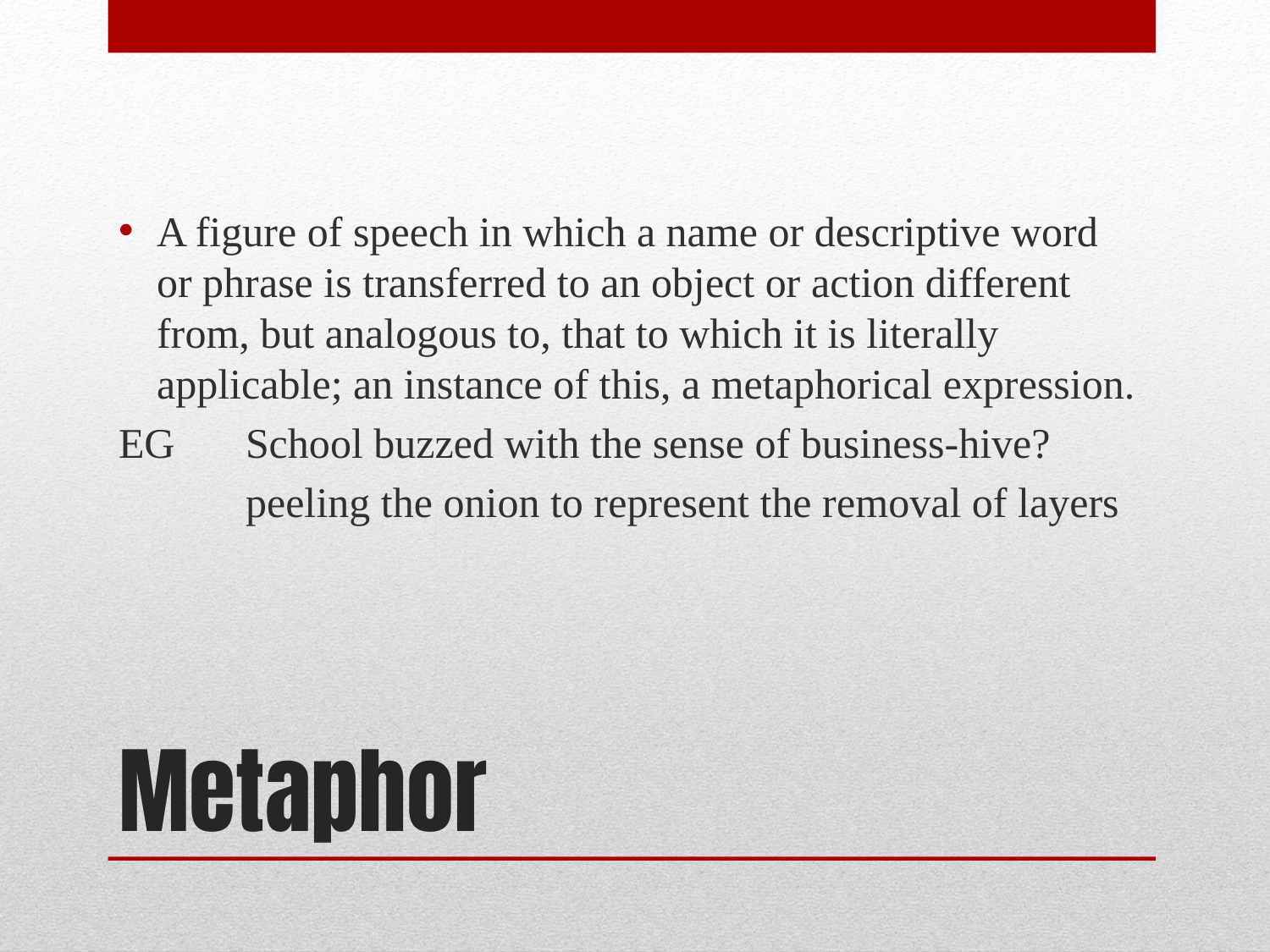

A figure of speech in which a name or descriptive word or phrase is transferred to an object or action different from, but analogous to, that to which it is literally applicable; an instance of this, a metaphorical expression.
EG	School buzzed with the sense of business-hive?
	peeling the onion to represent the removal of layers
# Metaphor